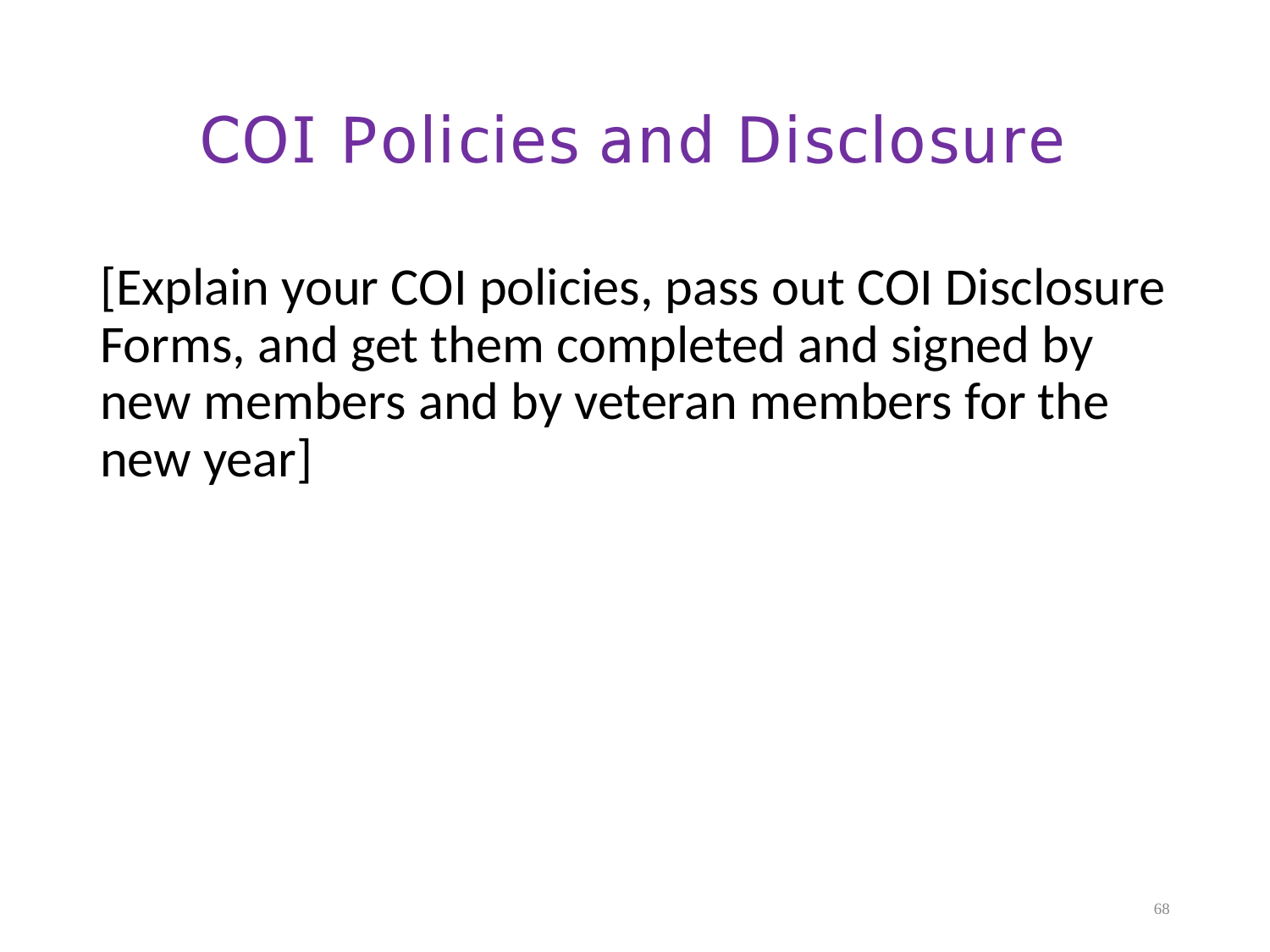

# COI Policies and Disclosure
[Explain your COI policies, pass out COI Disclosure Forms, and get them completed and signed by new members and by veteran members for the new year]
68